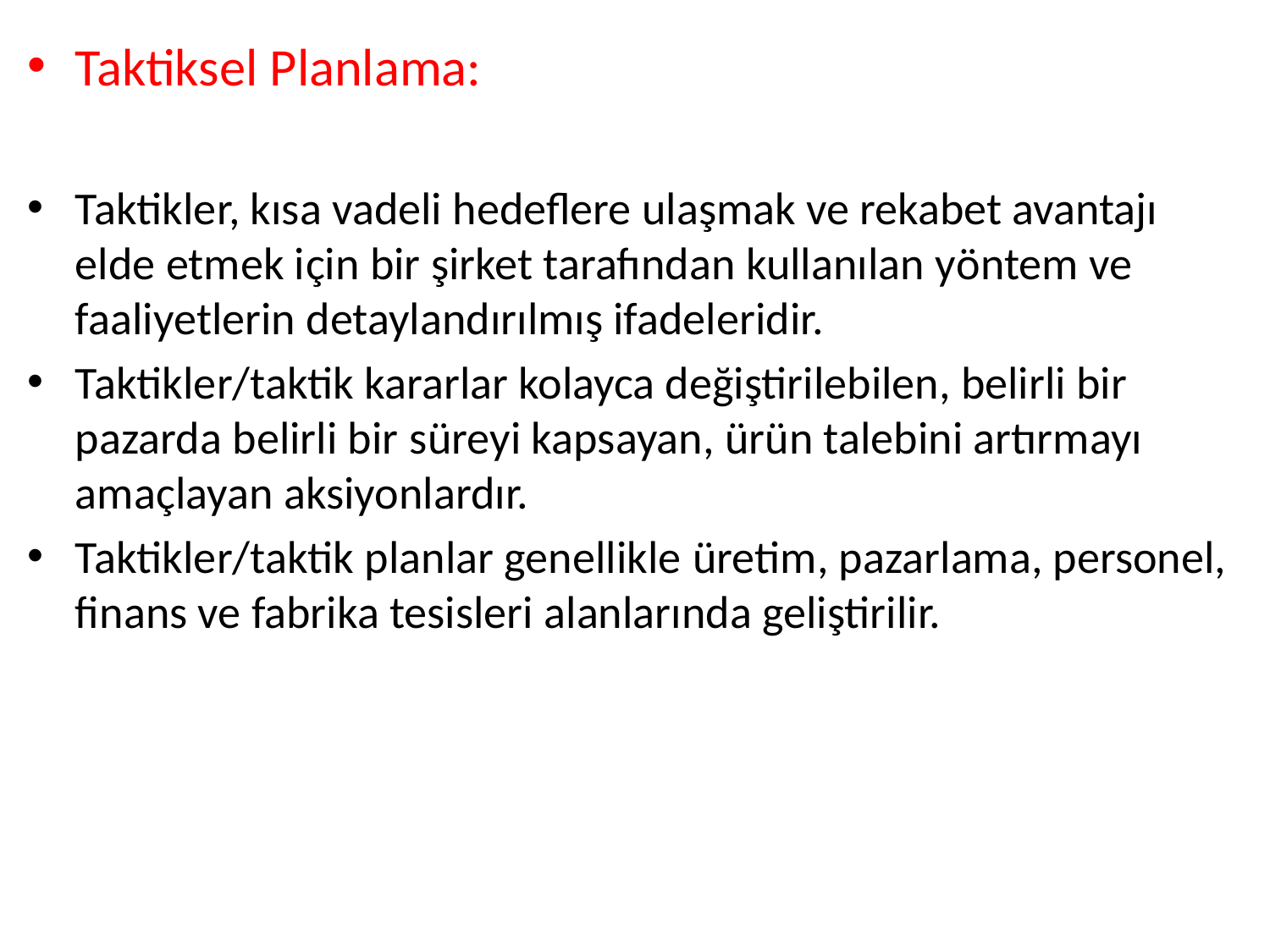

Taktiksel Planlama:

Taktikler, kısa vadeli hedeflere ulaşmak ve rekabet avantajı elde etmek için bir şirket tarafından kullanılan yöntem ve faaliyetlerin detaylandırılmış ifadeleridir.
Taktikler/taktik kararlar kolayca değiştirilebilen, belirli bir pazarda belirli bir süreyi kapsayan, ürün talebini artırmayı amaçlayan aksiyonlardır.
Taktikler/taktik planlar genellikle üretim, pazarlama, personel, finans ve fabrika tesisleri alanlarında geliştirilir.